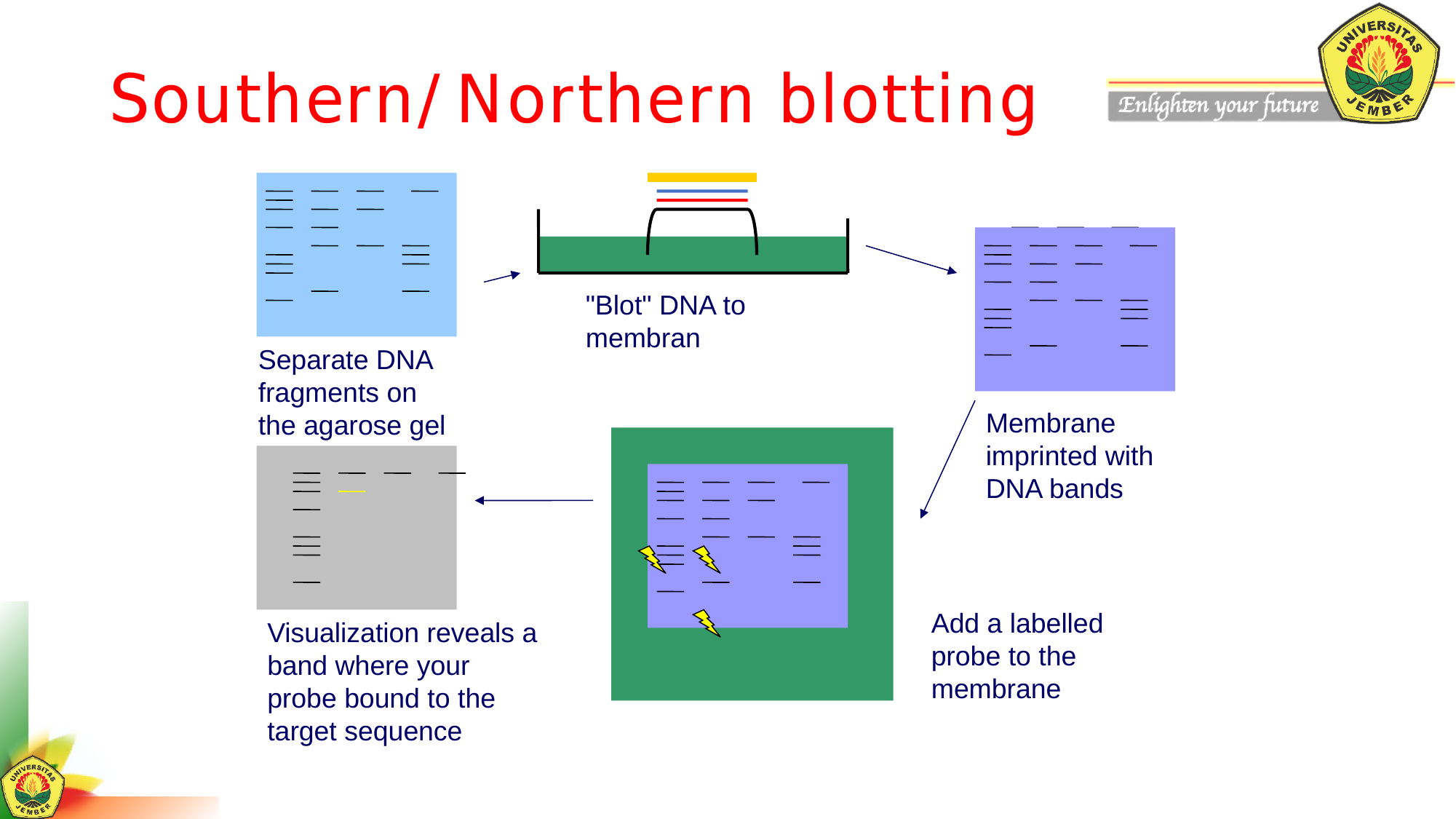

# Southern/Northern blotting

"Blot" DNA to membran

Separate DNA fragments on the agarose gel

Membrane imprinted with DNA bands

Add a labelled probe to the membrane
Visualization reveals a band where your probe bound to the target sequence